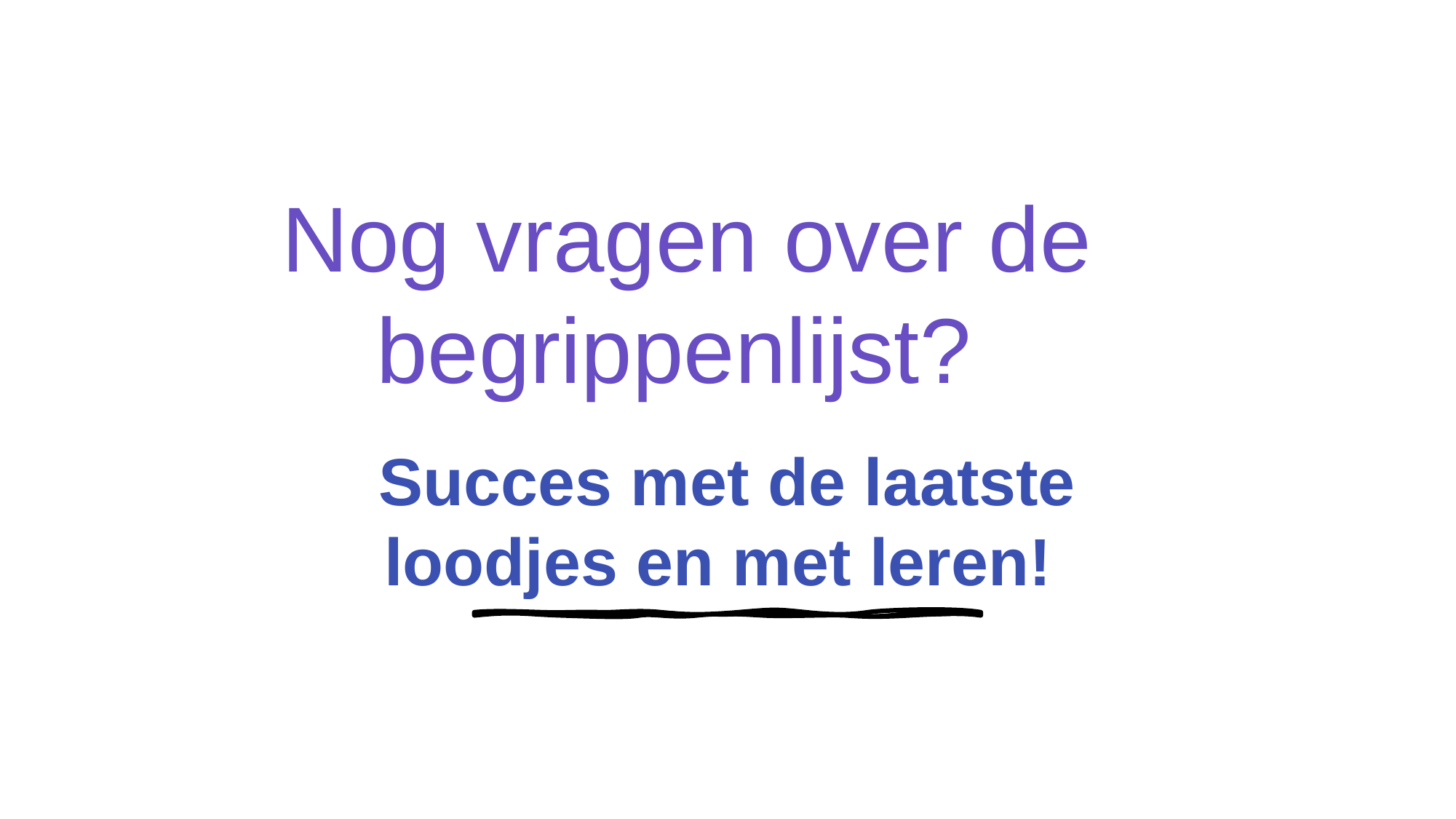

# Nog vragen over de begrippenlijst?
Succes met de laatste loodjes en met leren!